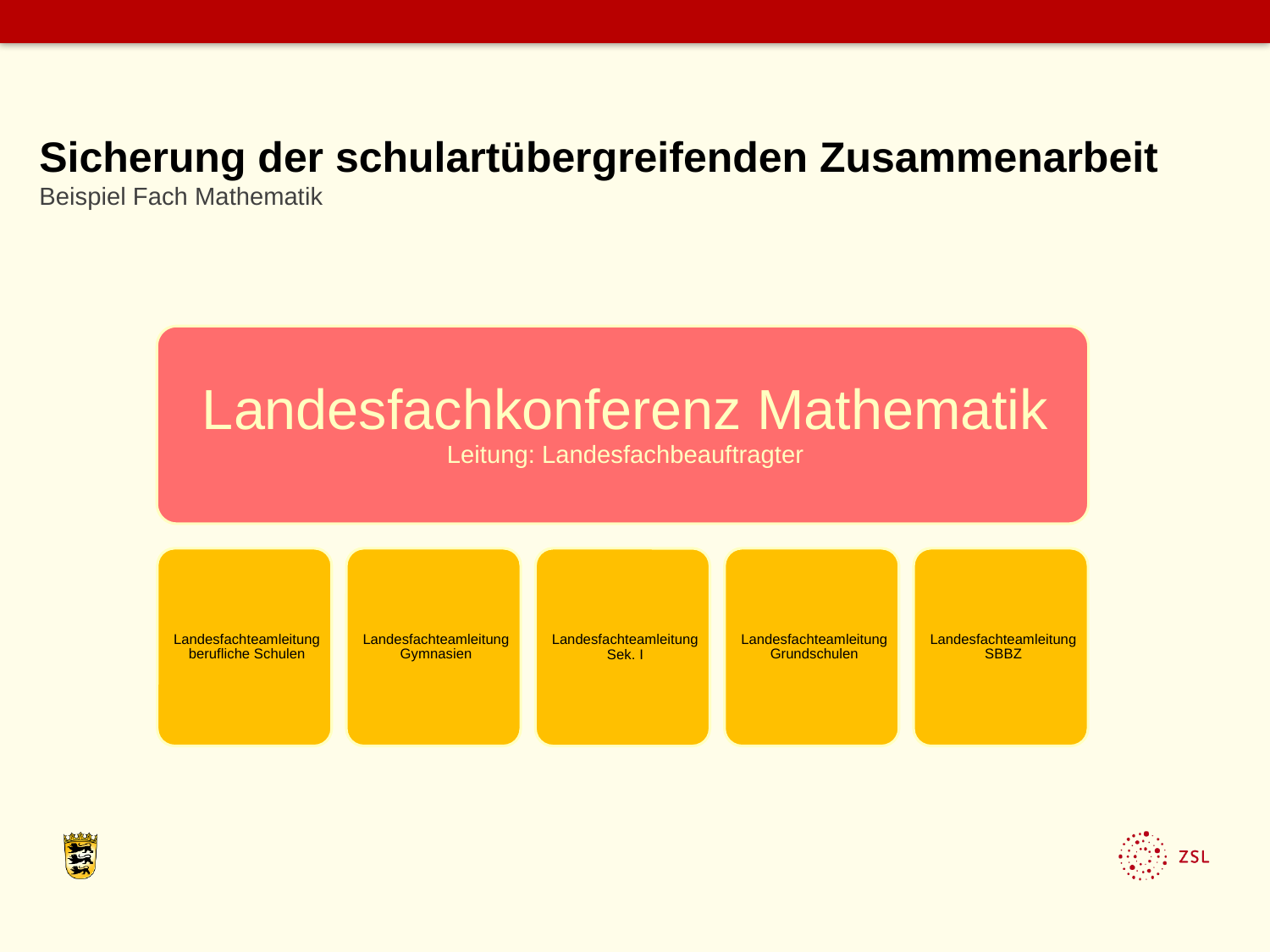

# Sicherung der schulartübergreifenden Zusammenarbeit Beispiel Fach Mathematik
Landesfachkonferenz Mathematik
Leitung: Landesfachbeauftragter
Landesfachteamleitung berufliche Schulen
Landesfachteamleitung Gymnasien
Landesfachteamleitung Sek. I
Landesfachteamleitung Grundschulen
Landesfachteamleitung SBBZ